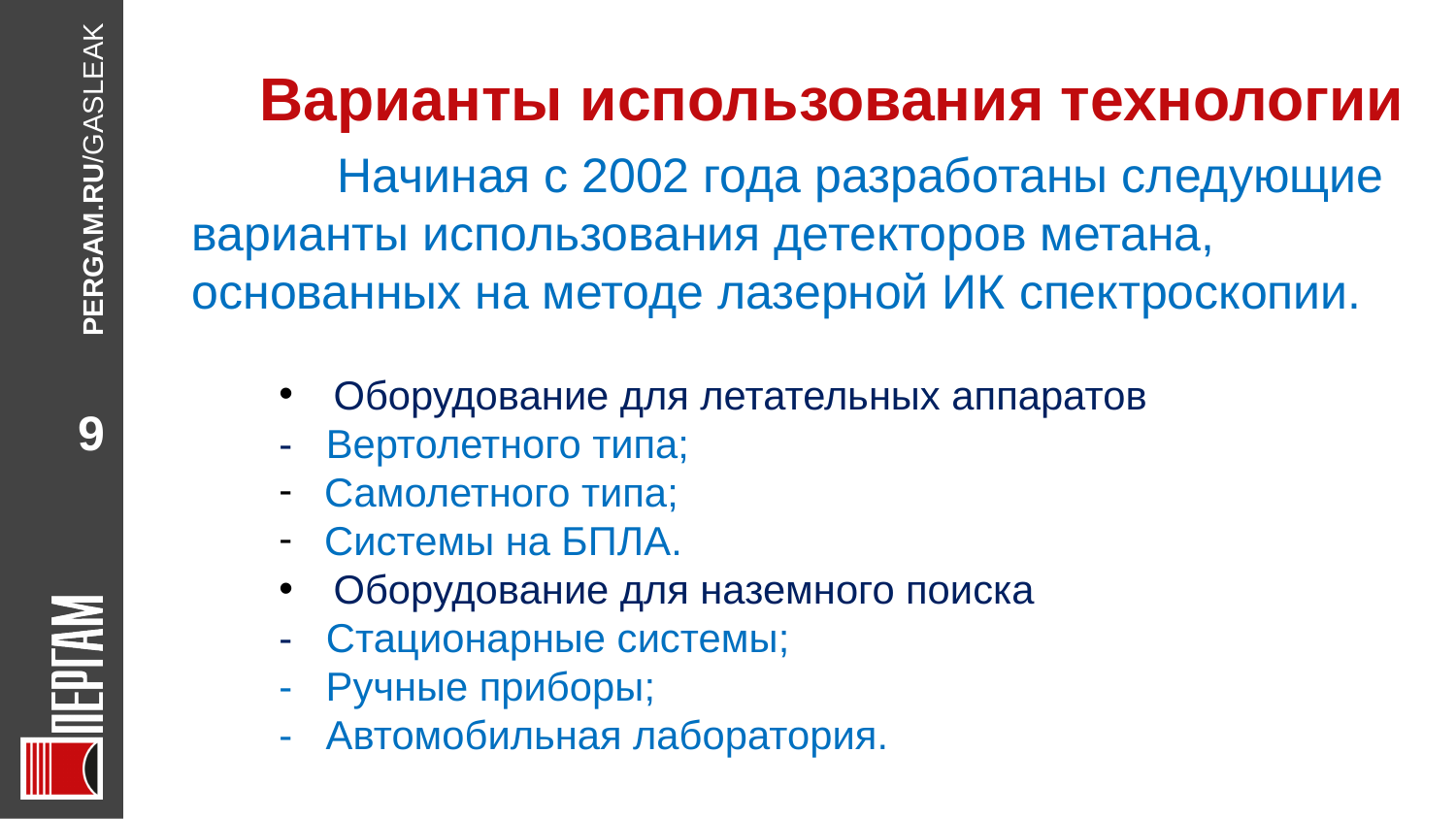

# Варианты использования технологии
	Начиная с 2002 года разработаны следующие варианты использования детекторов метана, основанных на методе лазерной ИК спектроскопии.

Оборудование для летательных аппаратов
-   Вертолетного типа;
Самолетного типа;
Системы на БПЛА.
Оборудование для наземного поиска
-   Стационарные системы;
-   Ручные приборы;
-   Автомобильная лаборатория.
9